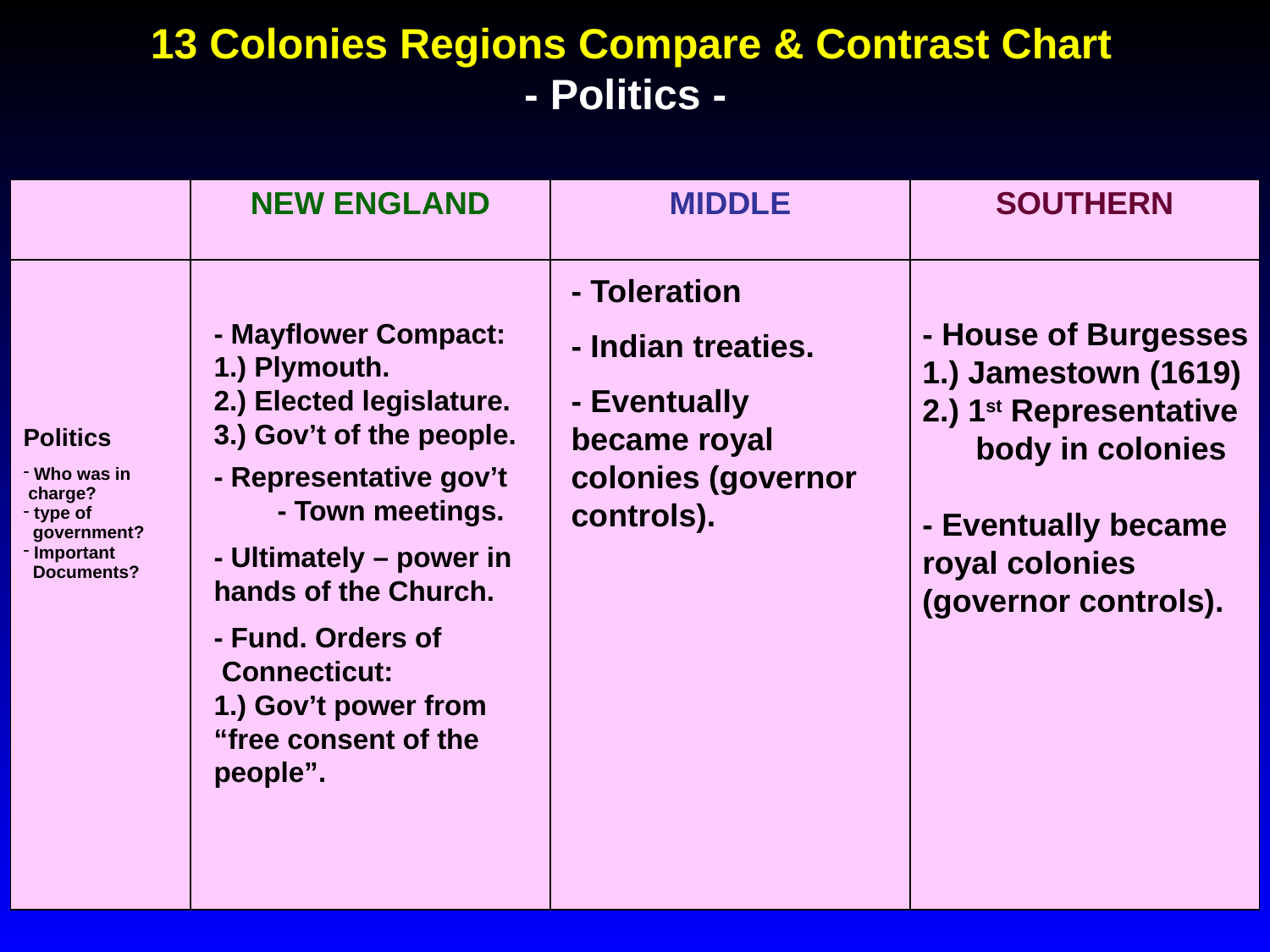

13 Colonies Regions Compare & Contrast Chart
- Politics -
|  | NEW ENGLAND | MIDDLE | SOUTHERN |
| --- | --- | --- | --- |
| Politics Who was in charge? type of government? Important Documents? |  |  |  |

- Mayflower Compact:
1.) Plymouth.
2.) Elected legislature.
3.) Gov’t of the people.

- Representative gov’t
- Town meetings.

- Ultimately – power in
hands of the Church.

- Fund. Orders of
 Connecticut:
1.) Gov’t power from
“free consent of the
people”.
- Toleration

- Indian treaties.

- Eventually became royal colonies (governor controls).

- House of Burgesses
1.) Jamestown (1619)
2.) 1st Representative
      body in colonies

- Eventually became
royal colonies
(governor controls).